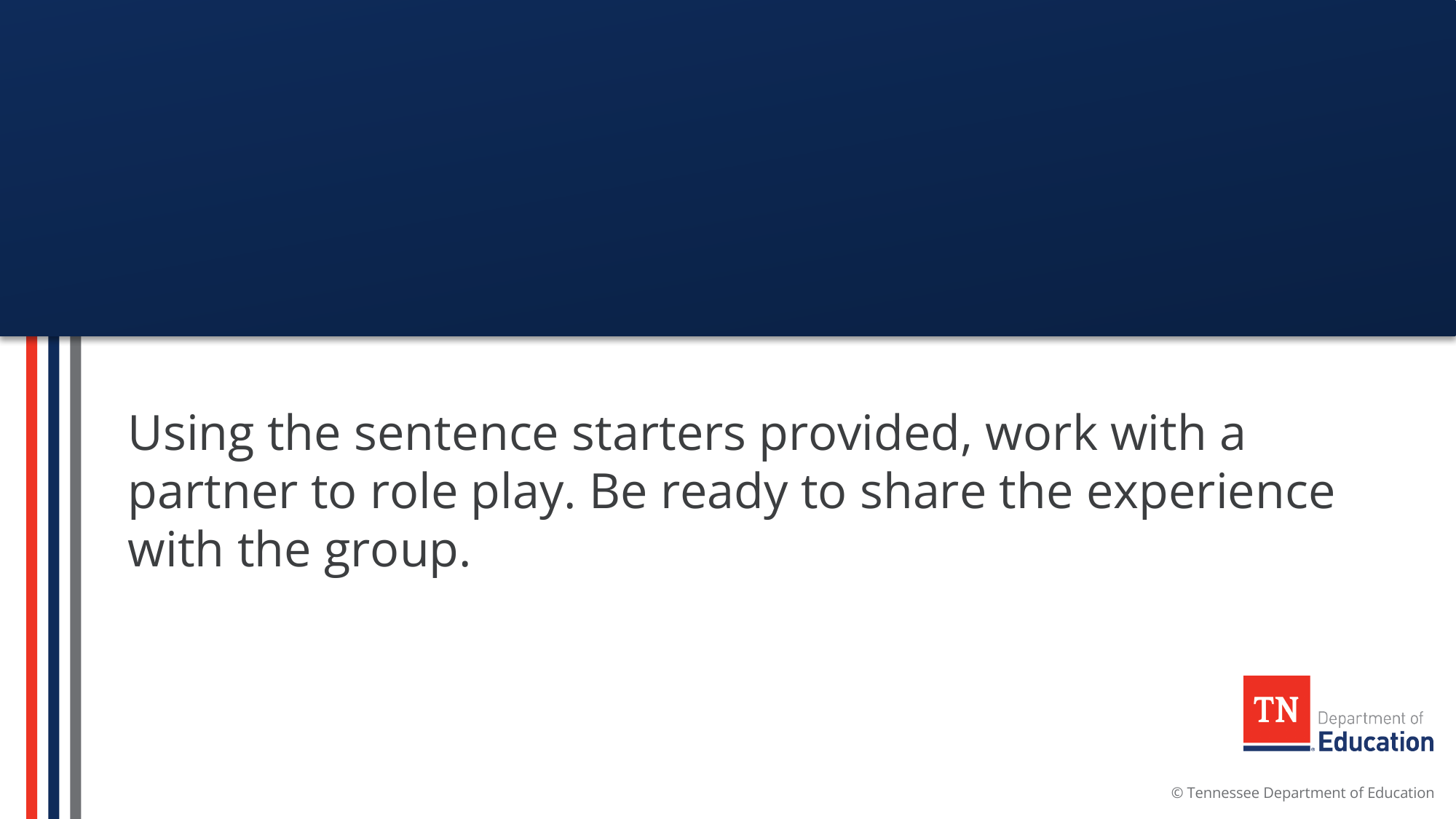

# Using the sentence starters provided, work with a partner to role play. Be ready to share the experience with the group.